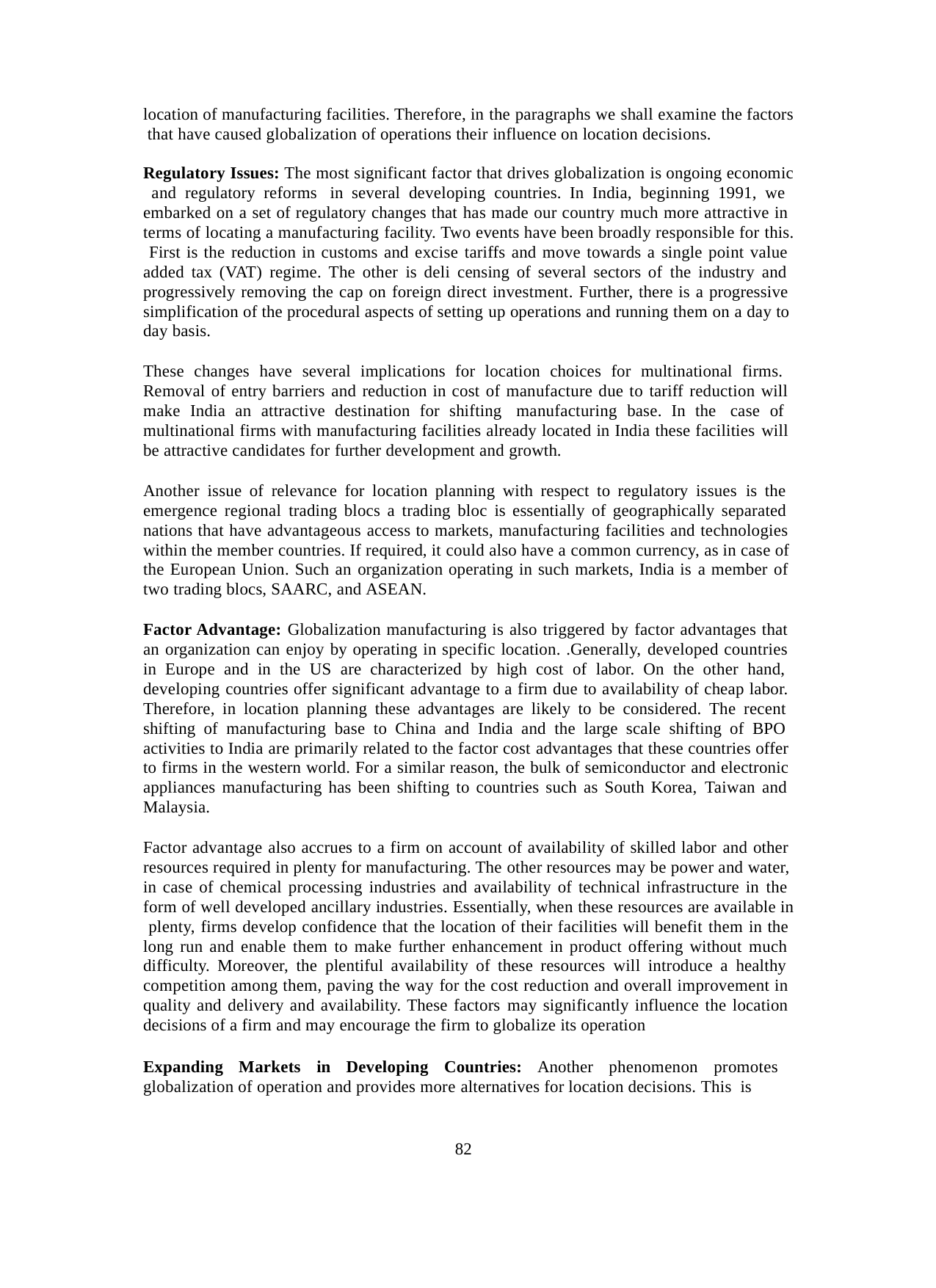

location of manufacturing facilities. Therefore, in the paragraphs we shall examine the factors  that have caused globalization of operations their influence on location decisions.

Regulatory Issues: The most significant factor that drives globalization is ongoing economic  and regulatory reforms in several developing countries. In India, beginning 1991, we  embarked on a set of regulatory changes that has made our country much more attractive in  terms of locating a manufacturing facility. Two events have been broadly responsible for this.  First is the reduction in customs and excise tariffs and move towards a single point value  added tax (VAT) regime. The other is deli censing of several sectors of the industry and  progressively removing the cap on foreign direct investment. Further, there is a progressive  simplification of the procedural aspects of setting up operations and running them on a day to  day basis.

These changes have several implications for location choices for multinational firms.  Removal of entry barriers and reduction in cost of manufacture due to tariff reduction will  make India an attractive destination for shifting manufacturing base. In the case of  multinational firms with manufacturing facilities already located in India these facilities will  be attractive candidates for further development and growth.

Another issue of relevance for location planning with respect to regulatory issues is the  emergence regional trading blocs a trading bloc is essentially of geographically separated  nations that have advantageous access to markets, manufacturing facilities and technologies  within the member countries. If required, it could also have a common currency, as in case of  the European Union. Such an organization operating in such markets, India is a member of  two trading blocs, SAARC, and ASEAN.

Factor Advantage: Globalization manufacturing is also triggered by factor advantages that  an organization can enjoy by operating in specific location. .Generally, developed countries  in Europe and in the US are characterized by high cost of labor. On the other hand,  developing countries offer significant advantage to a firm due to availability of cheap labor.  Therefore, in location planning these advantages are likely to be considered. The recent  shifting of manufacturing base to China and India and the large scale shifting of BPO  activities to India are primarily related to the factor cost advantages that these countries offer  to firms in the western world. For a similar reason, the bulk of semiconductor and electronic  appliances manufacturing has been shifting to countries such as South Korea, Taiwan and  Malaysia.

Factor advantage also accrues to a firm on account of availability of skilled labor and other  resources required in plenty for manufacturing. The other resources may be power and water,  in case of chemical processing industries and availability of technical infrastructure in the  form of well developed ancillary industries. Essentially, when these resources are available in  plenty, firms develop confidence that the location of their facilities will benefit them in the  long run and enable them to make further enhancement in product offering without much  difficulty. Moreover, the plentiful availability of these resources will introduce a healthy  competition among them, paving the way for the cost reduction and overall improvement in  quality and delivery and availability. These factors may significantly influence the location  decisions of a firm and may encourage the firm to globalize its operation

Expanding Markets in Developing Countries: Another phenomenon promotes  globalization of operation and provides more alternatives for location decisions. This is
82